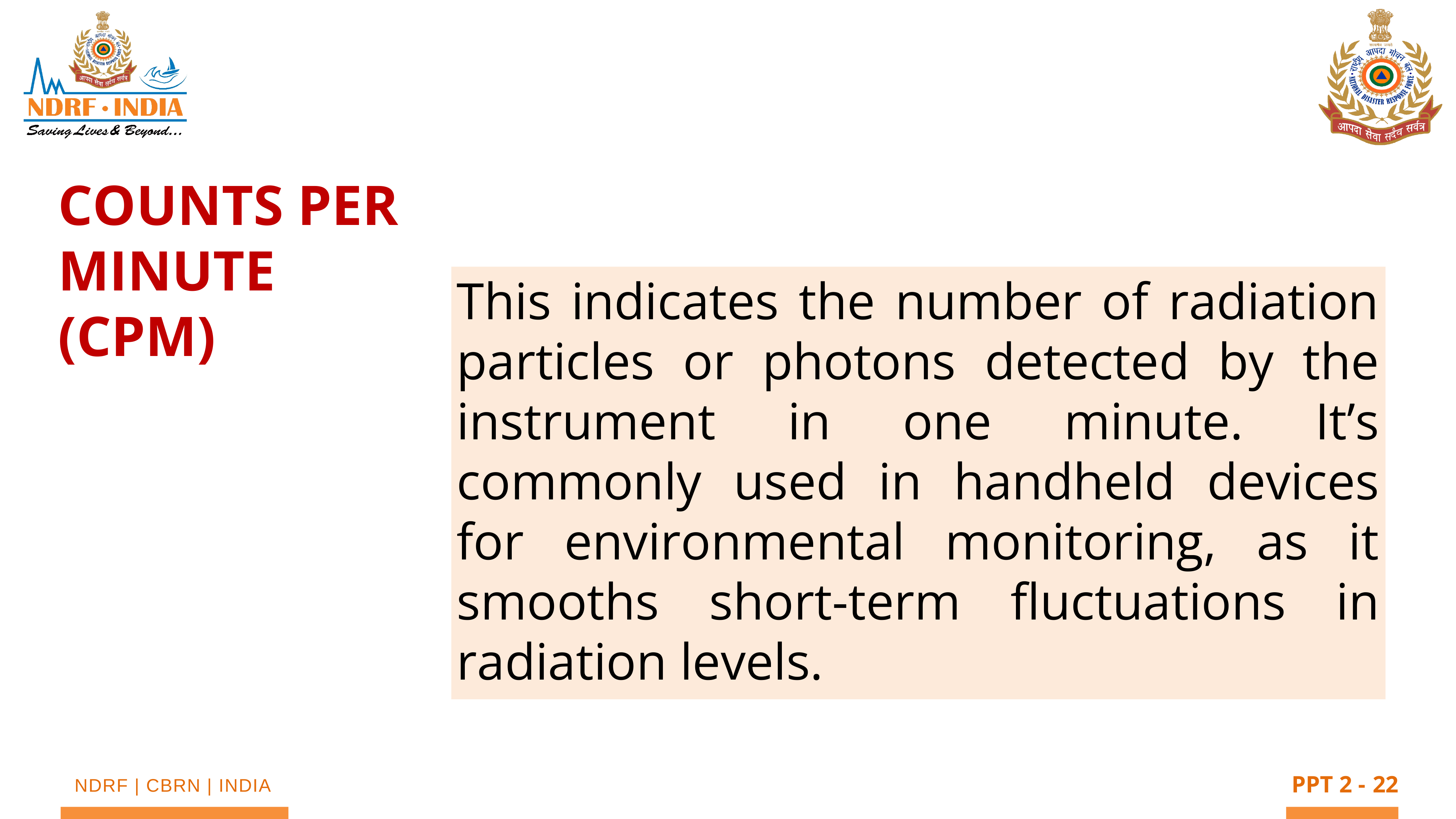

COUNTS PER MINUTE (CPM)
This indicates the number of radiation particles or photons detected by the instrument in one minute. It’s commonly used in handheld devices for environmental monitoring, as it smooths short-term fluctuations in radiation levels.